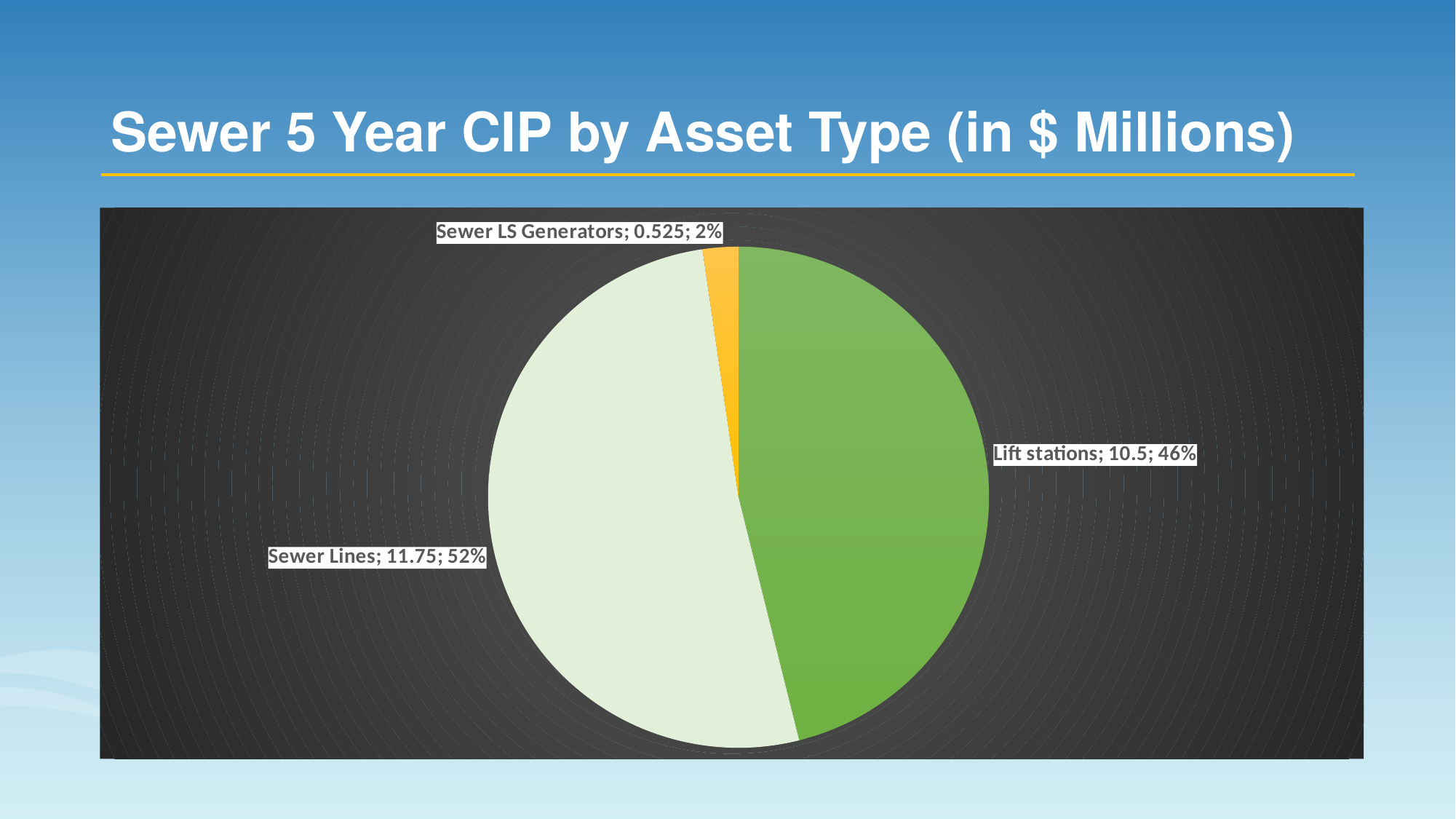

# Sewer 5 Year CIP by Asset Type (in $ Millions)

### Chart

| Category | 5 Year CIP |
|---|---|
| Lift stations | 10.5 |
| Sewer Lines | 11.75 |
| Sewer LS Generators | 0.525 |